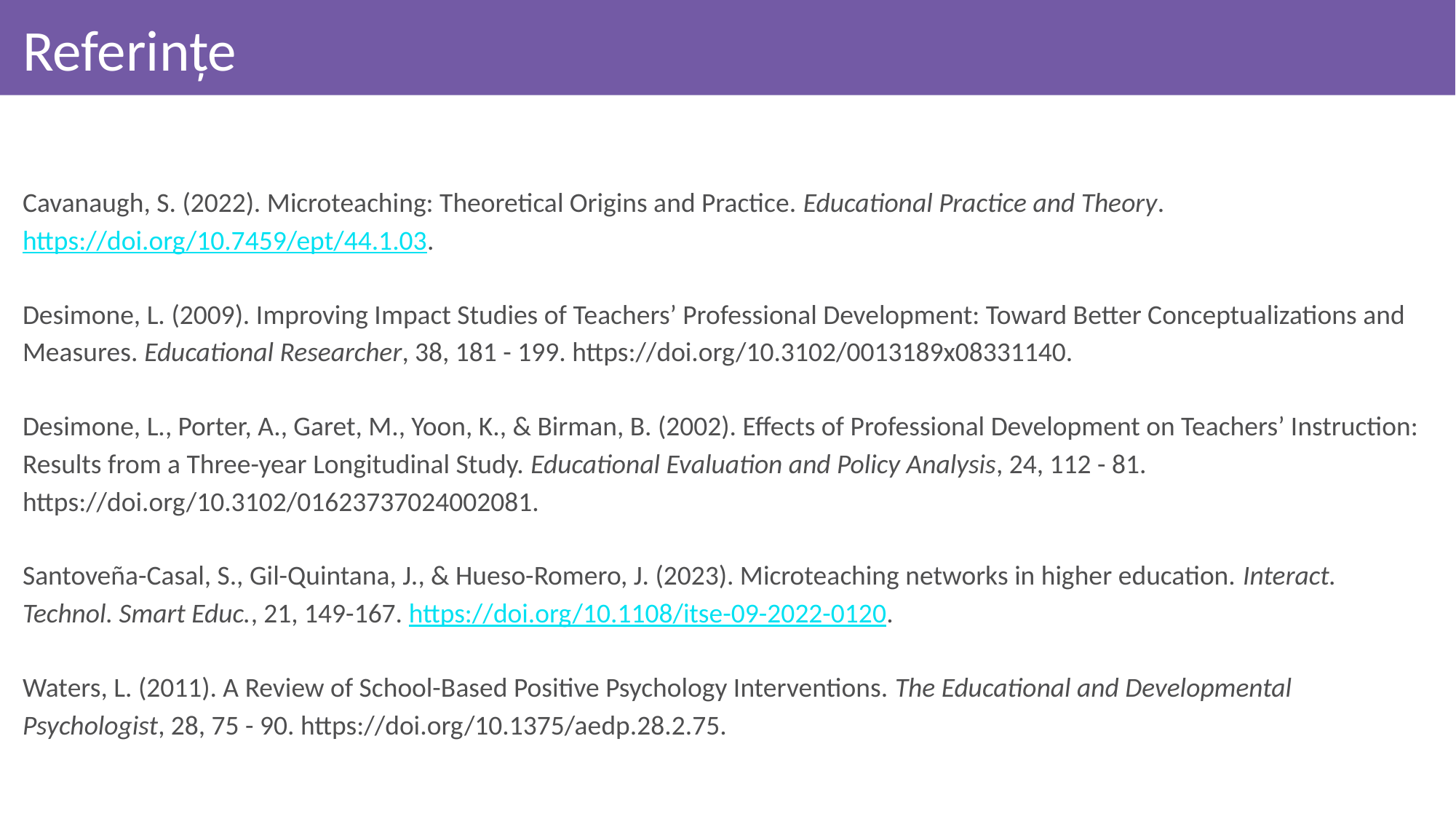

# Referințe
Cavanaugh, S. (2022). Microteaching: Theoretical Origins and Practice. Educational Practice and Theory. https://doi.org/10.7459/ept/44.1.03.
Desimone, L. (2009). Improving Impact Studies of Teachers’ Professional Development: Toward Better Conceptualizations and Measures. Educational Researcher, 38, 181 - 199. https://doi.org/10.3102/0013189x08331140.
Desimone, L., Porter, A., Garet, M., Yoon, K., & Birman, B. (2002). Effects of Professional Development on Teachers’ Instruction: Results from a Three-year Longitudinal Study. Educational Evaluation and Policy Analysis, 24, 112 - 81. https://doi.org/10.3102/01623737024002081.
Santoveña-Casal, S., Gil-Quintana, J., & Hueso-Romero, J. (2023). Microteaching networks in higher education. Interact. Technol. Smart Educ., 21, 149-167. https://doi.org/10.1108/itse-09-2022-0120.
Waters, L. (2011). A Review of School-Based Positive Psychology Interventions. The Educational and Developmental Psychologist, 28, 75 - 90. https://doi.org/10.1375/aedp.28.2.75.